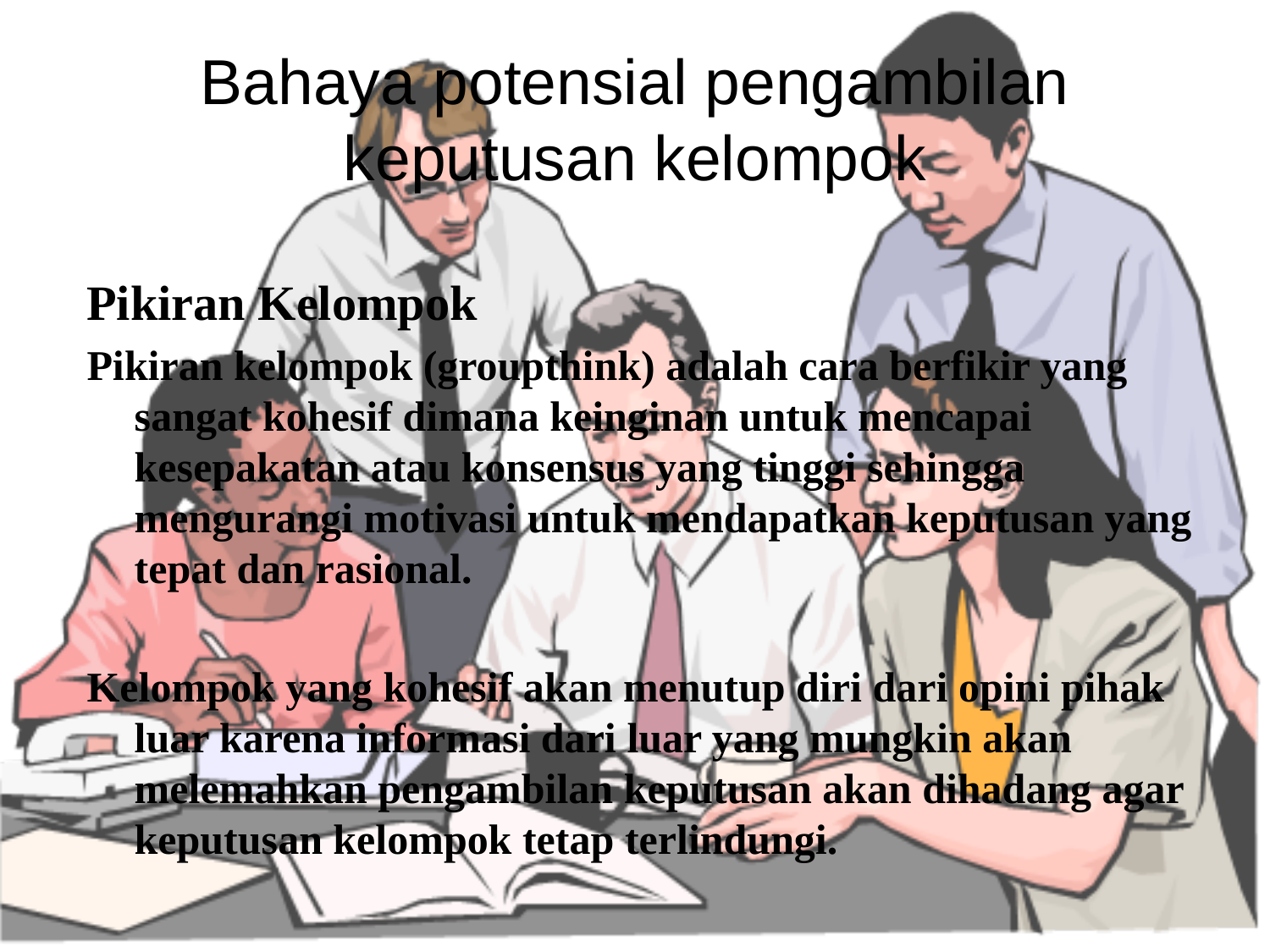

# Bahaya potensial pengambilan keputusan kelompok
Pikiran Kelompok
Pikiran kelompok (groupthink) adalah cara berfikir yang sangat kohesif dimana keinginan untuk mencapai kesepakatan atau konsensus yang tinggi sehingga mengurangi motivasi untuk mendapatkan keputusan yang tepat dan rasional.

Kelompok yang kohesif akan menutup diri dari opini pihak luar karena informasi dari luar yang mungkin akan melemahkan pengambilan keputusan akan dihadang agar keputusan kelompok tetap terlindungi.